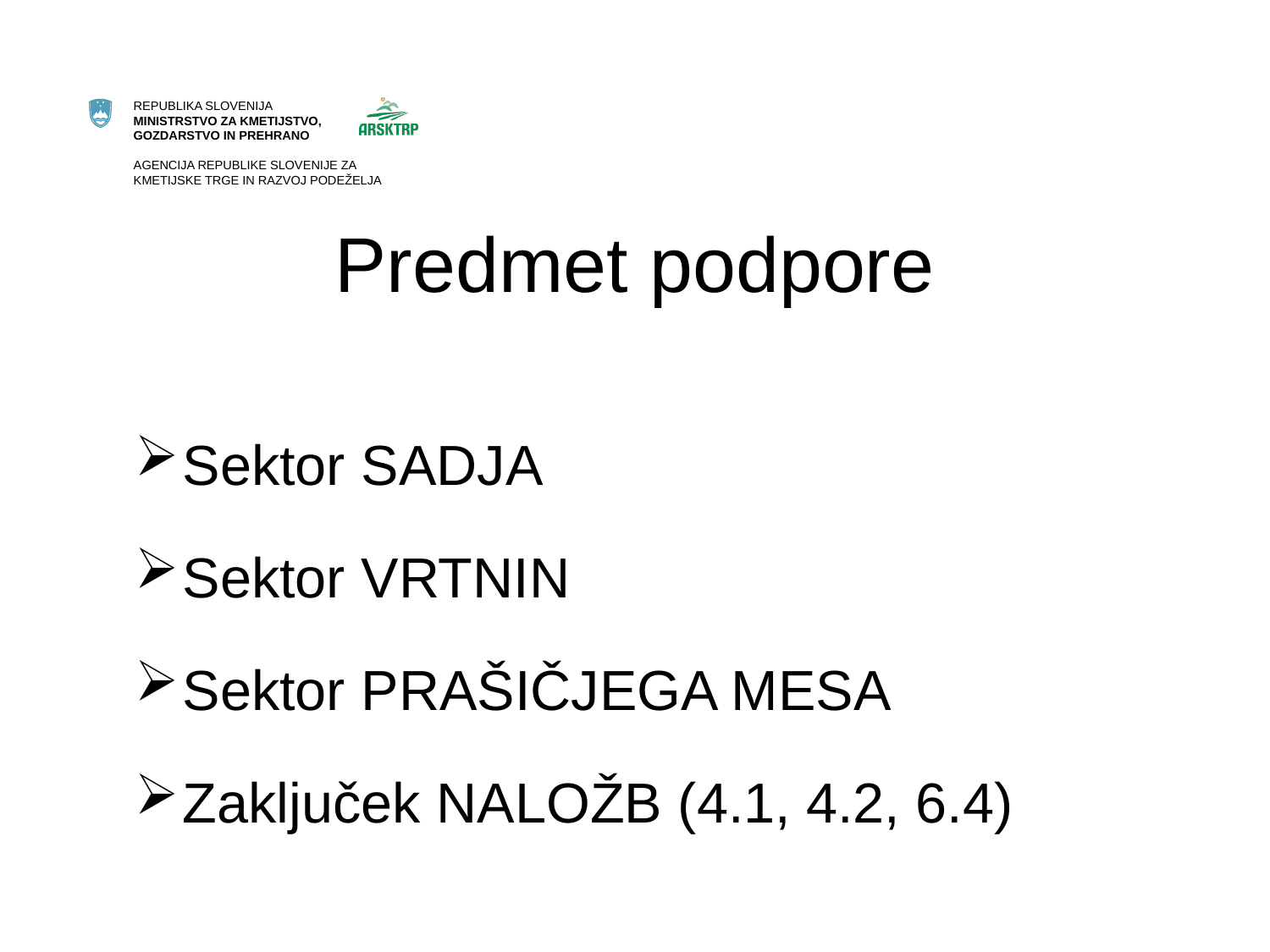

# Predmet podpore
Sektor SADJA
Sektor VRTNIN
Sektor PRAŠIČJEGA MESA
Zaključek NALOŽB (4.1, 4.2, 6.4)